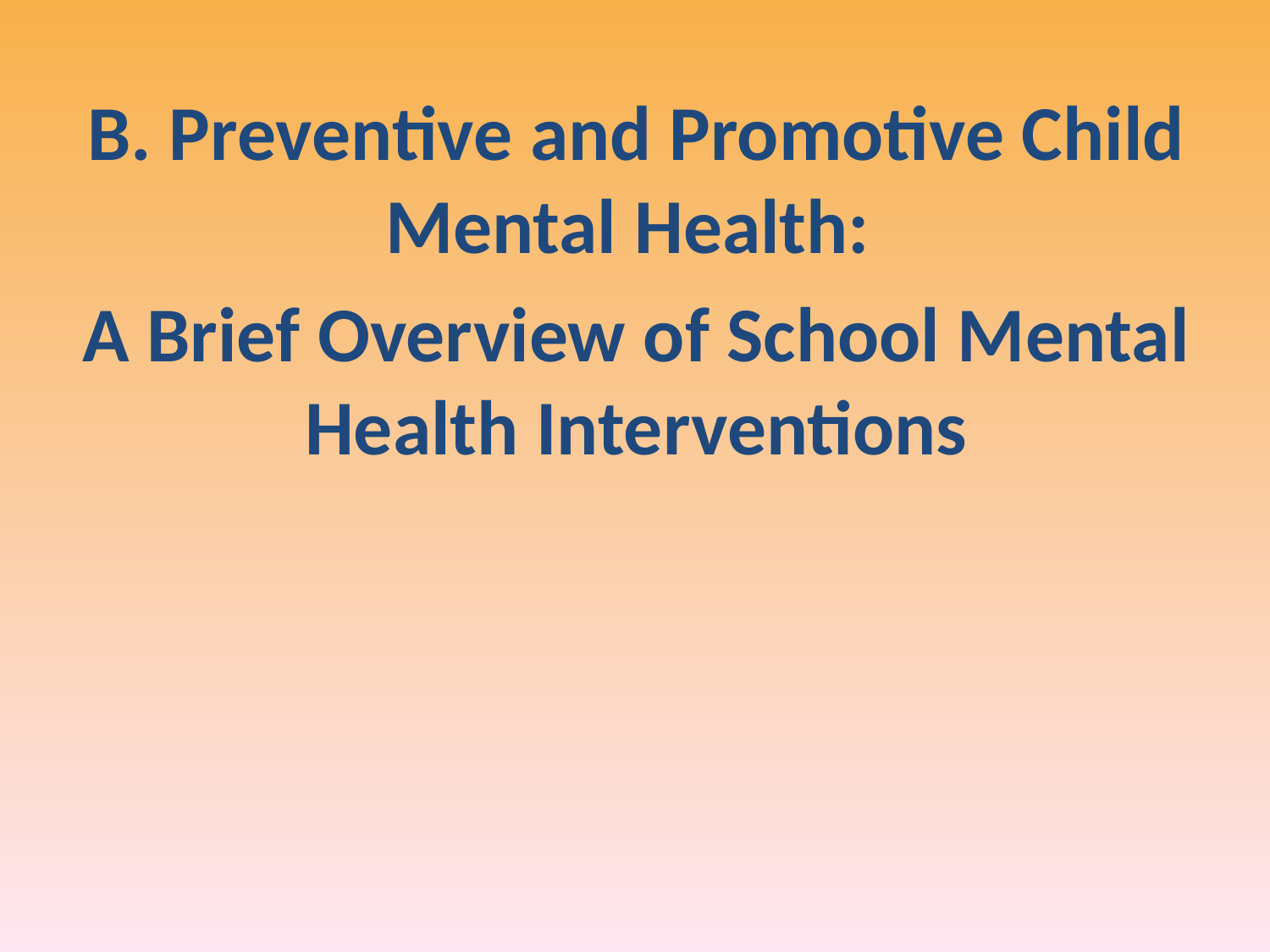

B. Preventive and Promotive Child Mental Health:
A Brief Overview of School Mental Health Interventions